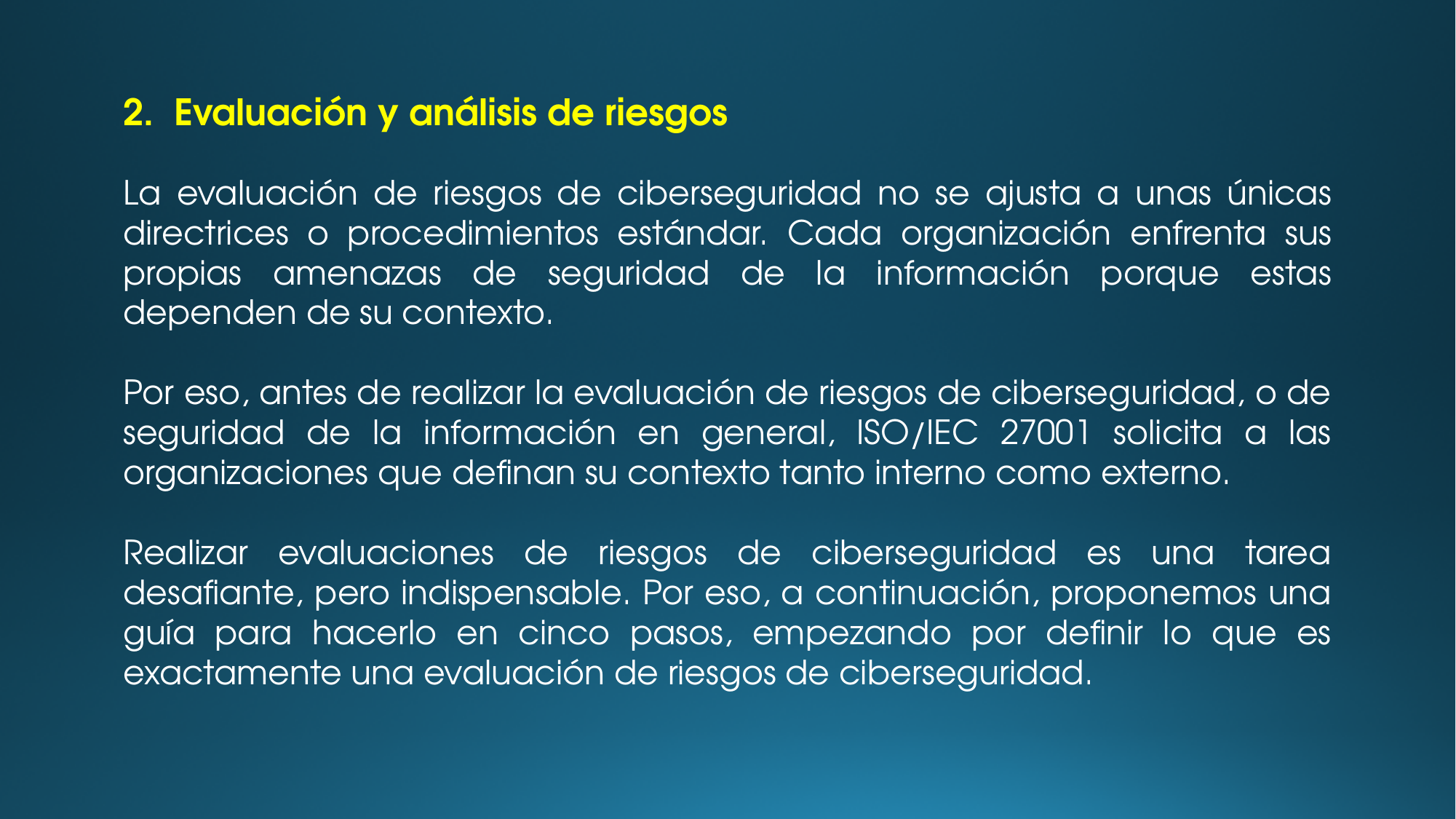

2.  Evaluación y análisis de riesgos

La evaluación de riesgos de ciberseguridad no se ajusta a unas únicas directrices o procedimientos estándar. Cada organización enfrenta sus propias amenazas de seguridad de la información porque estas dependen de su contexto.

Por eso, antes de realizar la evaluación de riesgos de ciberseguridad, o de seguridad de la información en general, ISO/IEC 27001 solicita a las organizaciones que definan su contexto tanto interno como externo.

Realizar evaluaciones de riesgos de ciberseguridad es una tarea desafiante, pero indispensable. Por eso, a continuación, proponemos una guía para hacerlo en cinco pasos, empezando por definir lo que es exactamente una evaluación de riesgos de ciberseguridad.